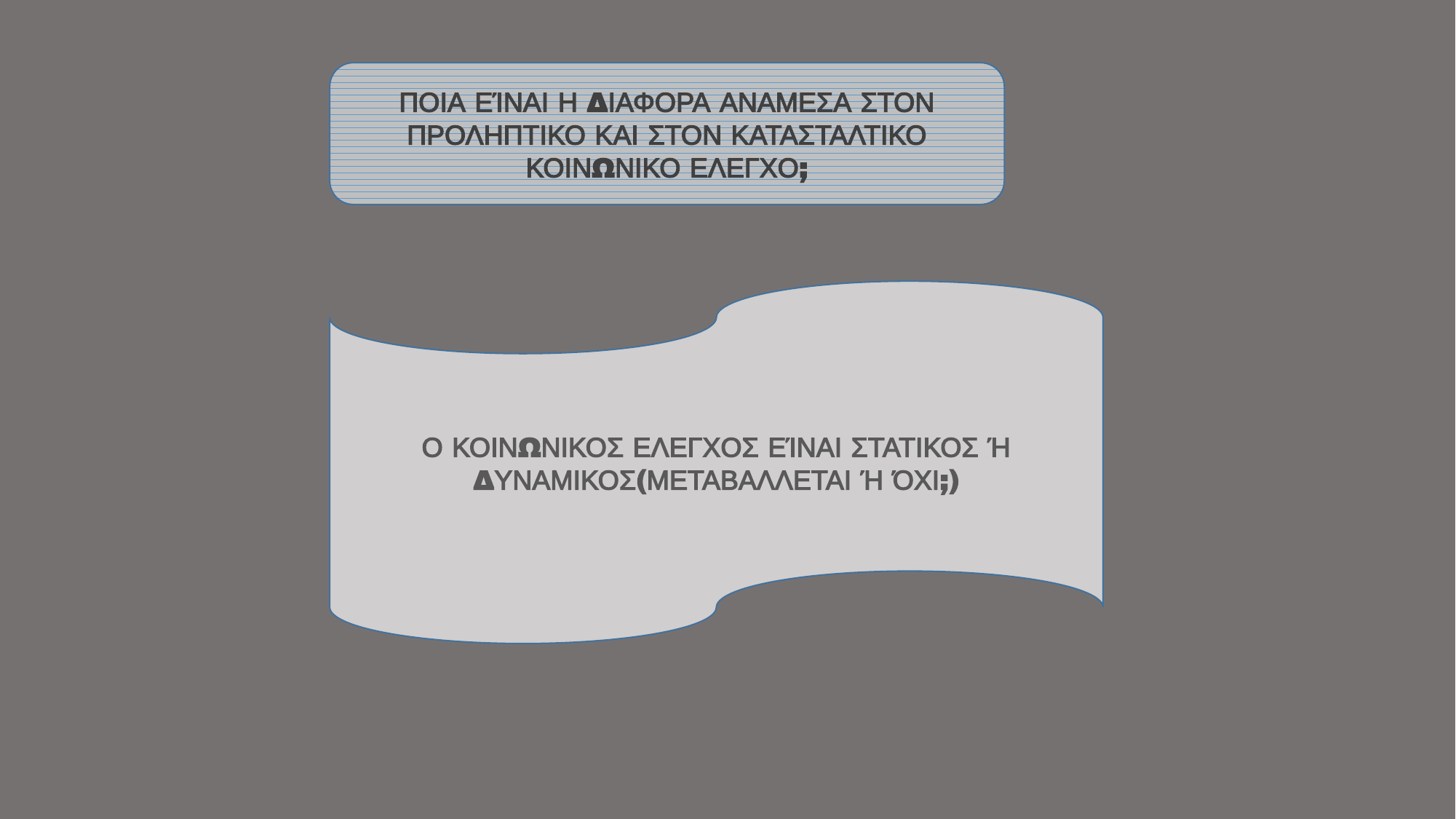

ΠΟΙΑ ΕΊΝΑΙ Η ΔΙΑΦΟΡΑ ΑΝΑΜΕΣΑ ΣΤΟΝ ΠΡΟΛΗΠΤΙΚΟ ΚΑΙ ΣΤΟΝ ΚΑΤΑΣΤΑΛΤΙΚΟ ΚΟΙΝΩΝΙΚΟ ΕΛΕΓΧΟ;
Ο ΚΟΙΝΩΝΙΚΟΣ ΕΛΕΓΧΟΣ ΕΊΝΑΙ ΣΤΑΤΙΚΟΣ Ή ΔΥΝΑΜΙΚΟΣ(ΜΕΤΑΒΑΛΛΕΤΑΙ Ή ΌΧΙ;)